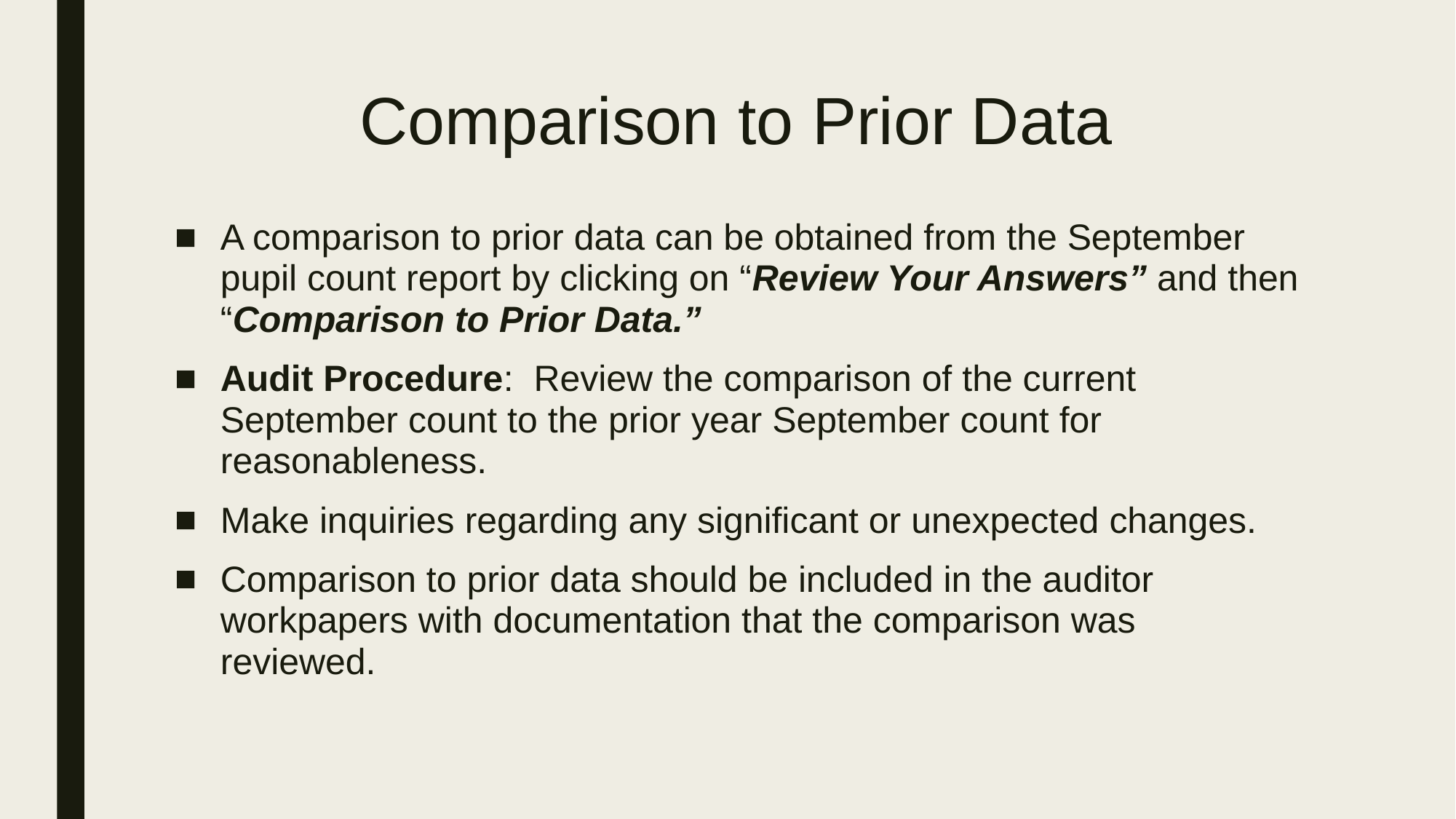

# Comparison to Prior Data
A comparison to prior data can be obtained from the September pupil count report by clicking on “Review Your Answers” and then “Comparison to Prior Data.”
Audit Procedure:  Review the comparison of the current September count to the prior year September count for reasonableness.
Make inquiries regarding any significant or unexpected changes.
Comparison to prior data should be included in the auditor workpapers with documentation that the comparison was reviewed.